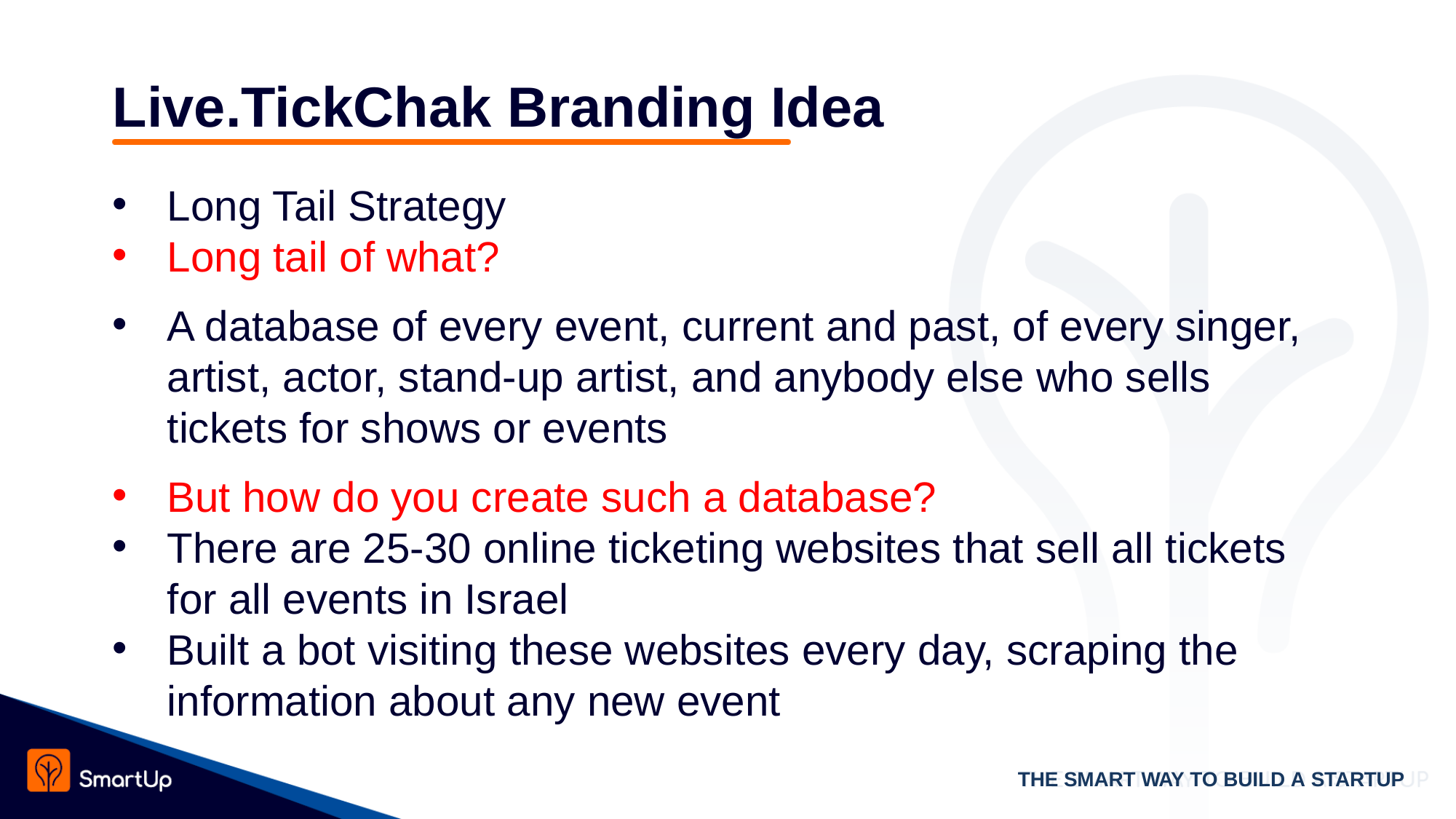

# Live.TickChak Branding Idea
Long Tail Strategy
Long tail of what?

A database of every event, current and past, of every singer, artist, actor, stand-up artist, and anybody else who sells tickets for shows or events
But how do you create such a database?
There are 25-30 online ticketing websites that sell all tickets for all events in Israel
Built a bot visiting these websites every day, scraping the information about any new event
THE SMART WAY TO BUILD A STARTUP